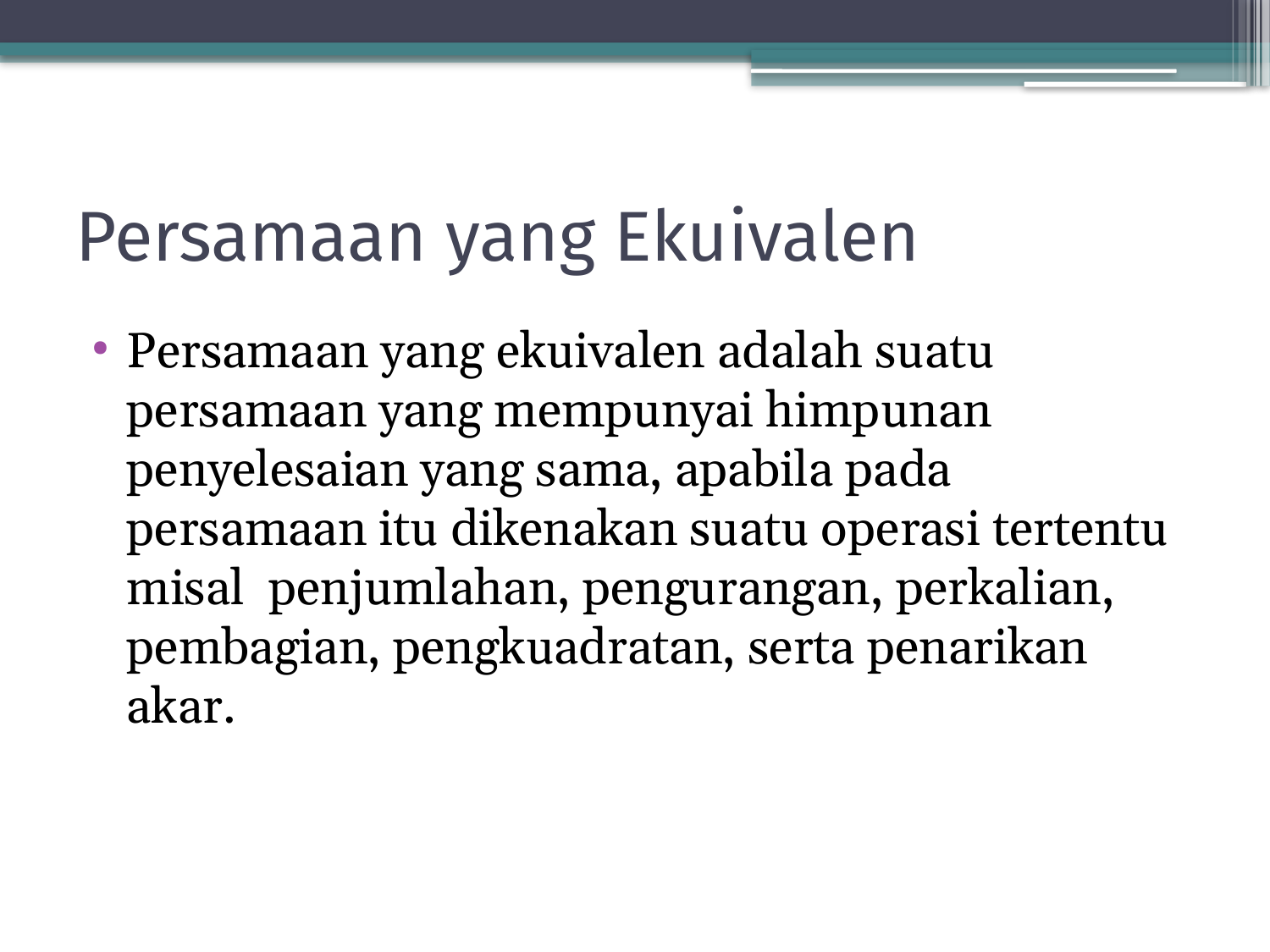

# Persamaan yang Ekuivalen
Persamaan yang ekuivalen adalah suatu persamaan yang mempunyai himpunan penyelesaian yang sama, apabila pada persamaan itu dikenakan suatu operasi tertentu misal  penjumlahan, pengurangan, perkalian, pembagian, pengkuadratan, serta penarikan akar.